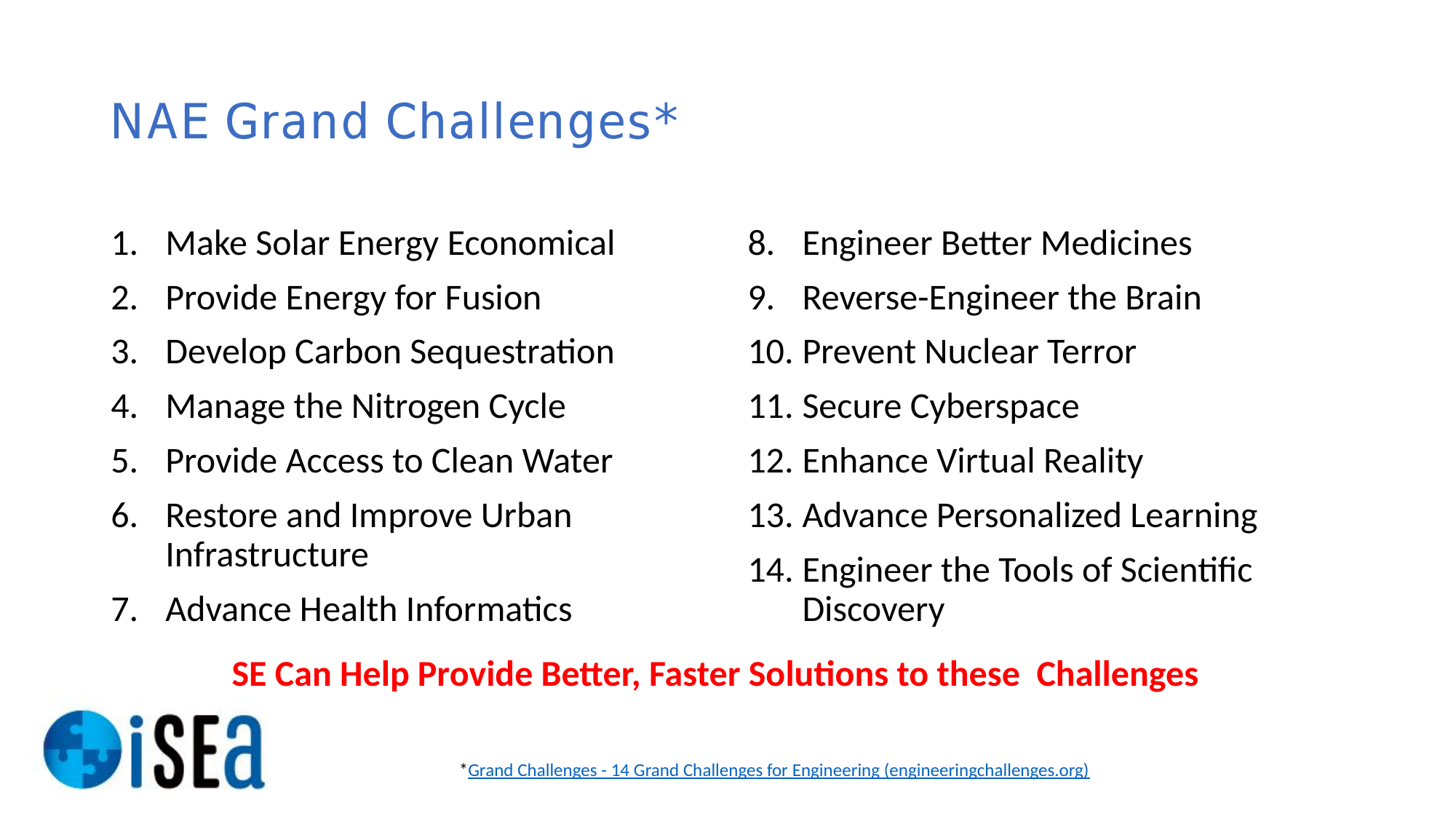

# NAE Grand Challenges*
Make Solar Energy Economical
Provide Energy for Fusion
Develop Carbon Sequestration
Manage the Nitrogen Cycle
Provide Access to Clean Water
Restore and Improve Urban Infrastructure
Advance Health Informatics

Engineer Better Medicines
Reverse-Engineer the Brain
Prevent Nuclear Terror
Secure Cyberspace
Enhance Virtual Reality
Advance Personalized Learning
Engineer the Tools of Scientific Discovery

SE Can Help Provide Better, Faster Solutions to these  Challenges
*Grand Challenges - 14 Grand Challenges for Engineering (engineeringchallenges.org)